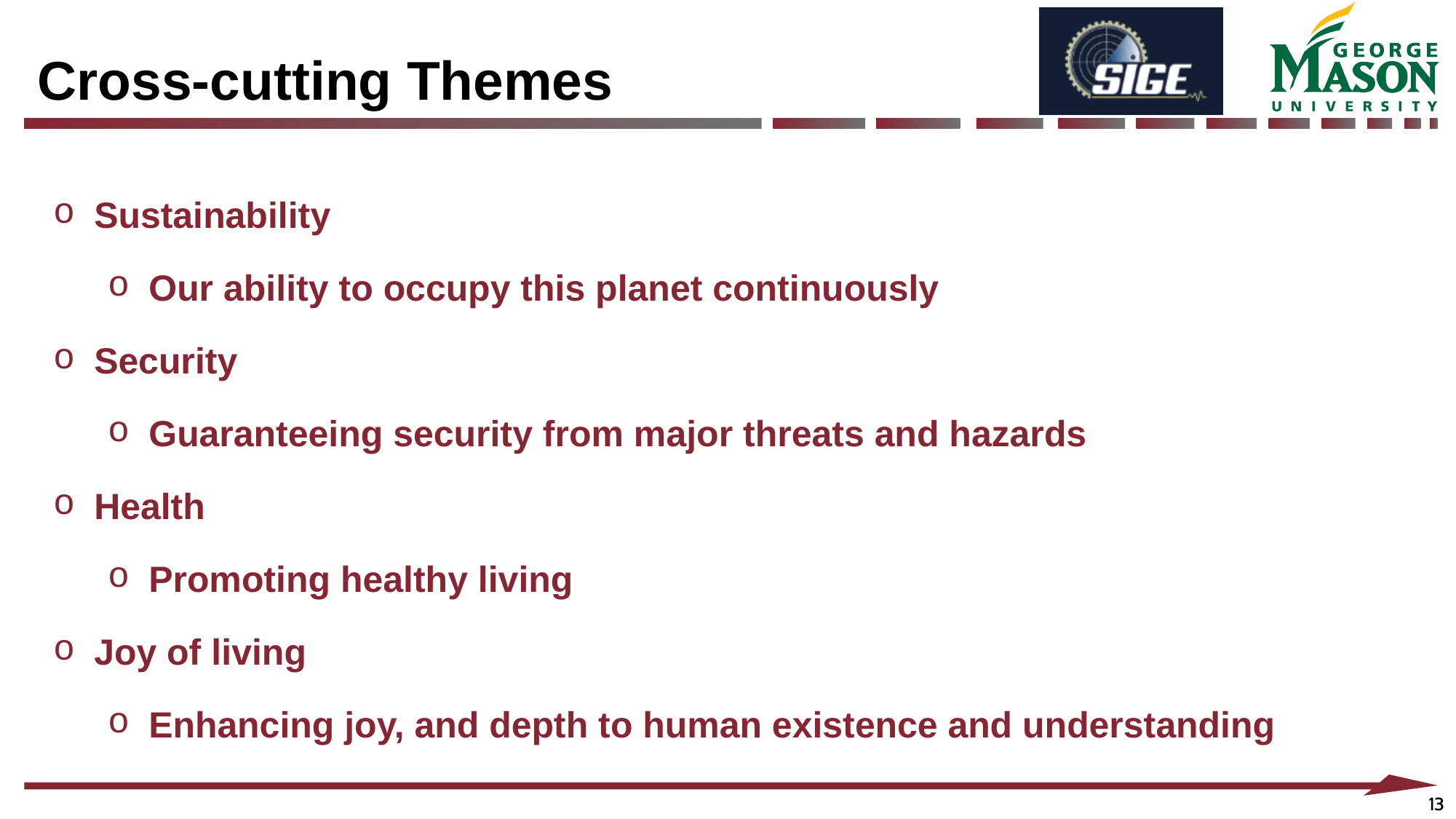

Cross-cutting Themes
Sustainability

Our ability to occupy this planet continuously

Security

Guaranteeing security from major threats and hazards

Health

Promoting healthy living

Joy of living

Enhancing joy, and depth to human existence and understanding